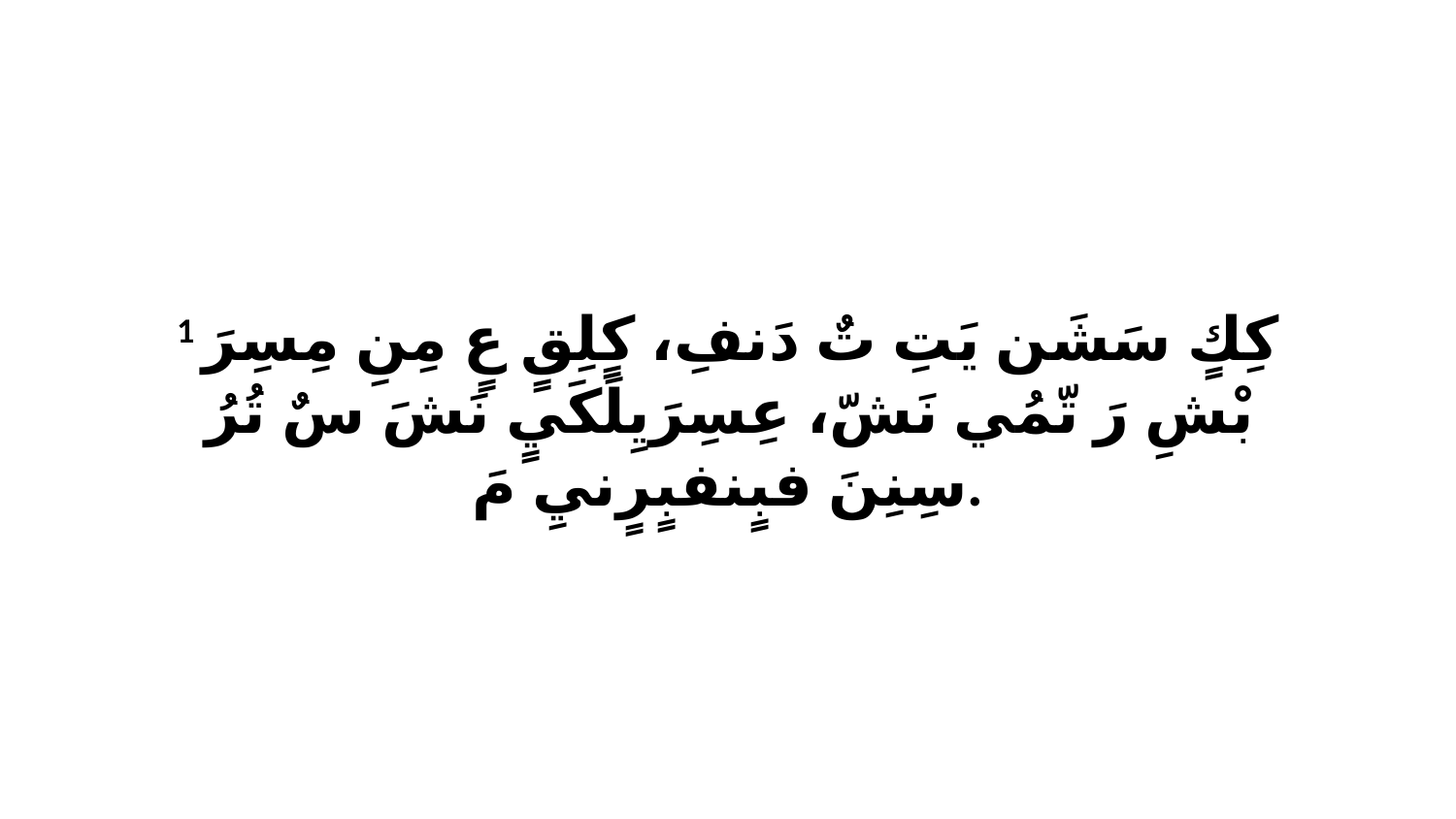

1 كِكٍ سَشَن يَتِ تٌ دَنفِ، كٍلِقٍ عٍ مِنِ مِسِرَ بْشِ رَ تّمُي نَشّ، عِسِرَيِلَكَيٍ نَشَ سٌ تُرُ سِنِنَ فبٍنفبٍرٍنيِ مَ.